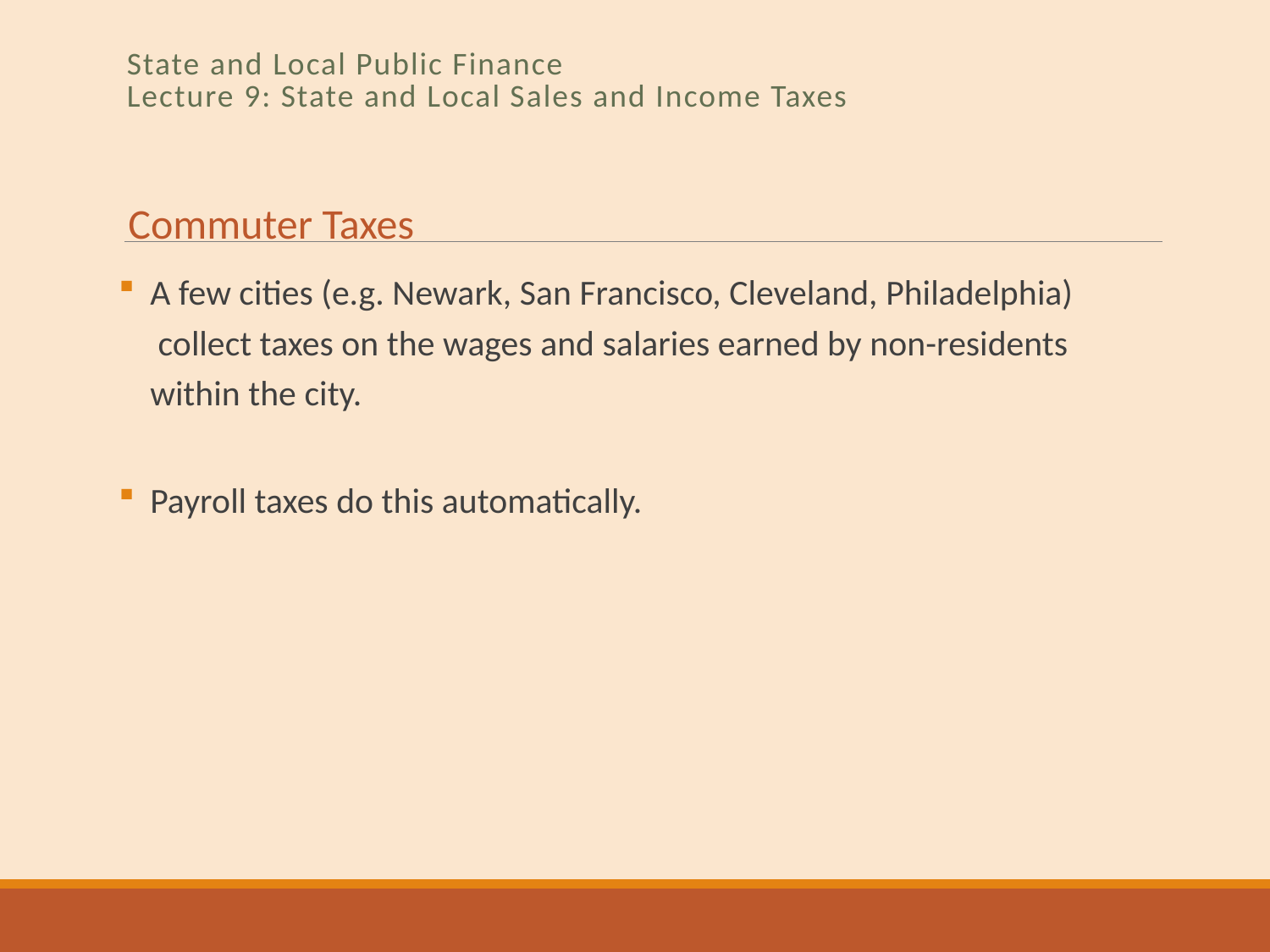

State and Local Public Finance
Lecture 9: State and Local Sales and Income Taxes
Commuter Taxes
A few cities (e.g. Newark, San Francisco, Cleveland, Philadelphia)
 collect taxes on the wages and salaries earned by non-residents within the city.
Payroll taxes do this automatically.